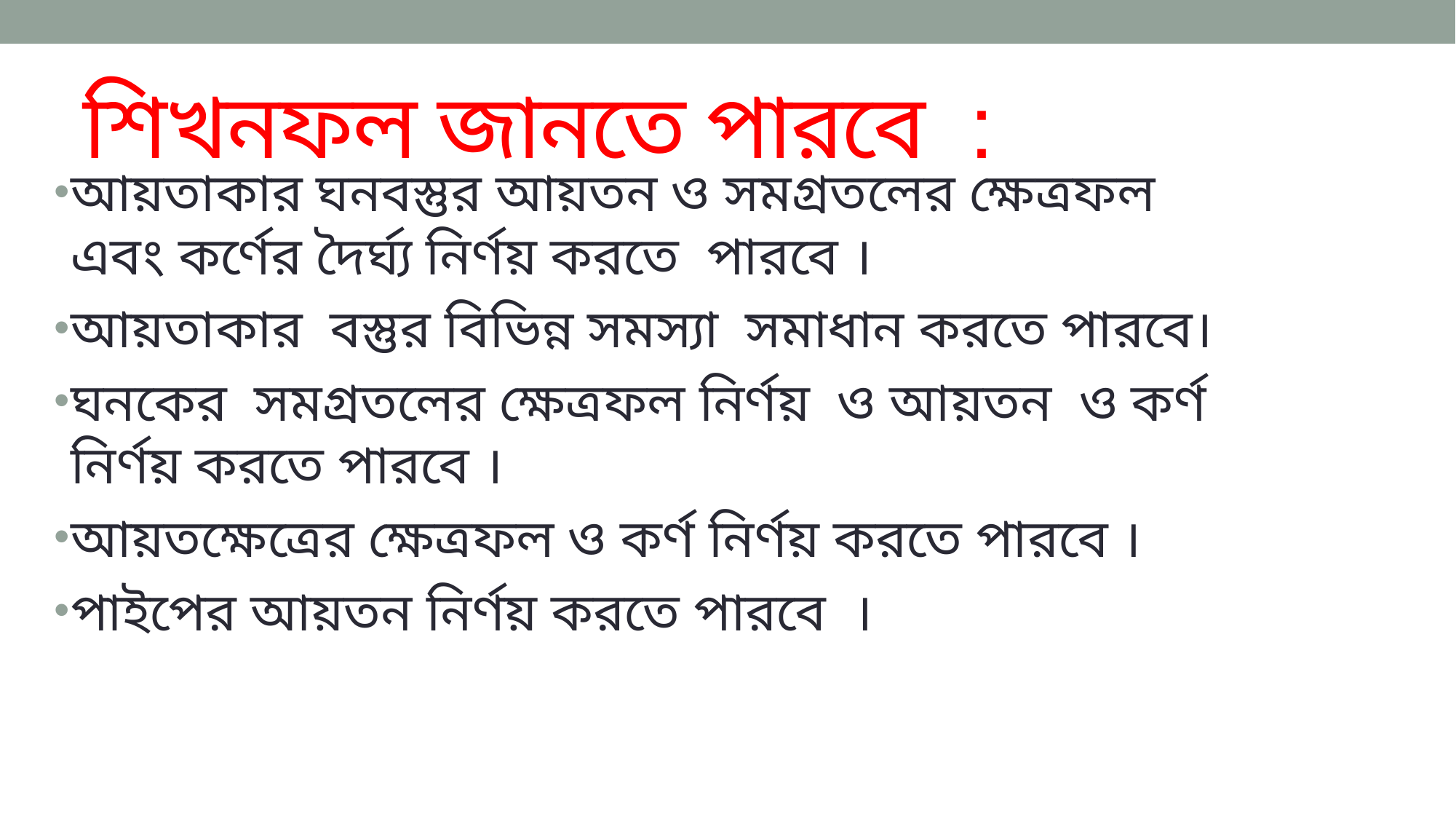

# শিখনফল জানতে পারবে  :
আয়তাকার ঘনবস্তুর আয়তন ও সমগ্রতলের ক্ষেত্রফল এবং কর্ণের দৈর্ঘ্য নির্ণয় করতে  পারবে ।
আয়তাকার  বস্তুর বিভিন্ন সমস্যা  সমাধান করতে পারবে।
ঘনকের  সমগ্রতলের ক্ষেত্রফল নির্ণয়  ও আয়তন  ও কর্ণ নির্ণয় করতে পারবে ।
আয়তক্ষেত্রের ক্ষেত্রফল ও কর্ণ নির্ণয় করতে পারবে ।
পাইপের আয়তন নির্ণয় করতে পারবে  ।